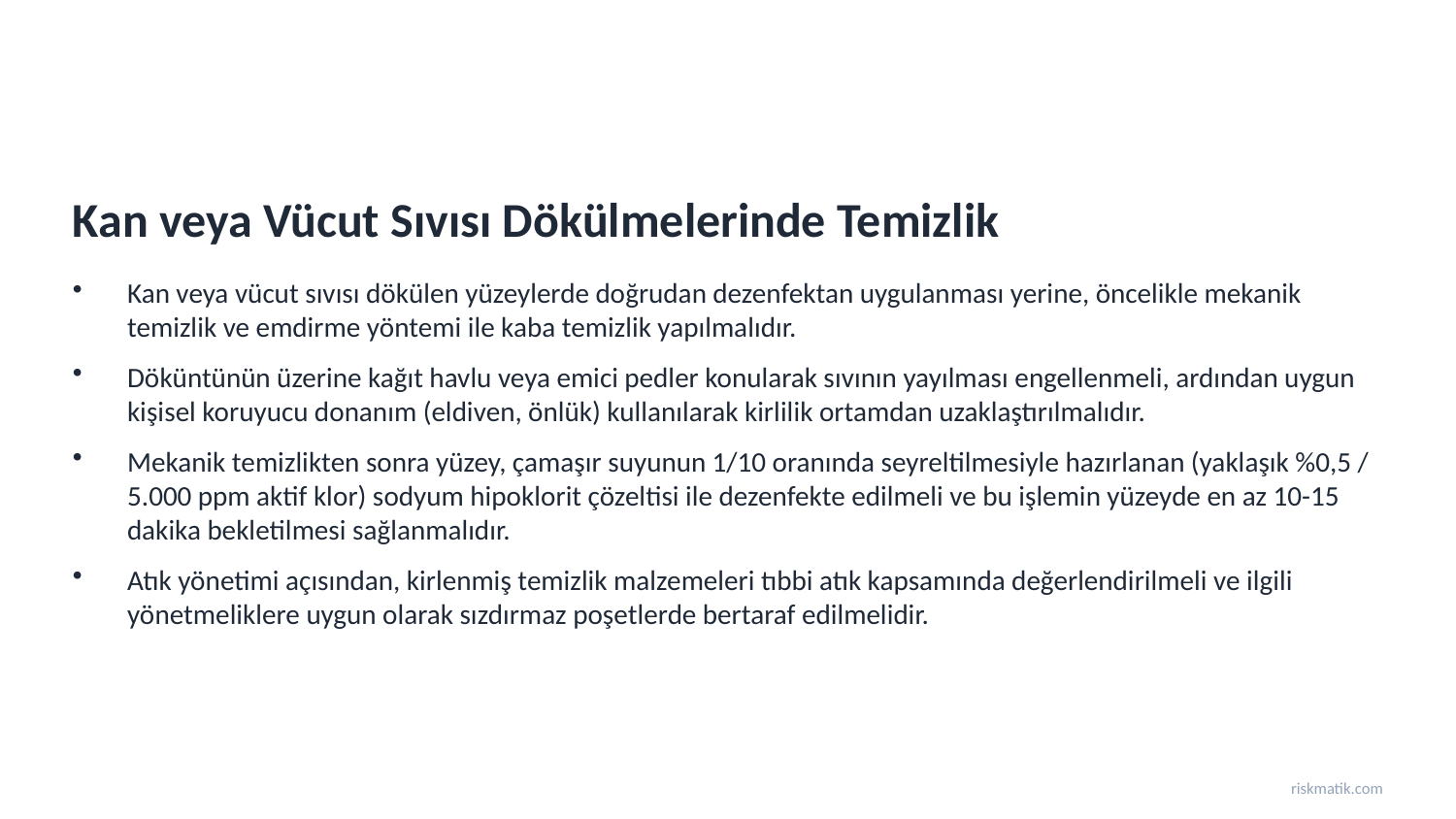

Kan veya Vücut Sıvısı Dökülmelerinde Temizlik
Kan veya vücut sıvısı dökülen yüzeylerde doğrudan dezenfektan uygulanması yerine, öncelikle mekanik temizlik ve emdirme yöntemi ile kaba temizlik yapılmalıdır.
Döküntünün üzerine kağıt havlu veya emici pedler konularak sıvının yayılması engellenmeli, ardından uygun kişisel koruyucu donanım (eldiven, önlük) kullanılarak kirlilik ortamdan uzaklaştırılmalıdır.
Mekanik temizlikten sonra yüzey, çamaşır suyunun 1/10 oranında seyreltilmesiyle hazırlanan (yaklaşık %0,5 / 5.000 ppm aktif klor) sodyum hipoklorit çözeltisi ile dezenfekte edilmeli ve bu işlemin yüzeyde en az 10-15 dakika bekletilmesi sağlanmalıdır.
Atık yönetimi açısından, kirlenmiş temizlik malzemeleri tıbbi atık kapsamında değerlendirilmeli ve ilgili yönetmeliklere uygun olarak sızdırmaz poşetlerde bertaraf edilmelidir.
riskmatik.com